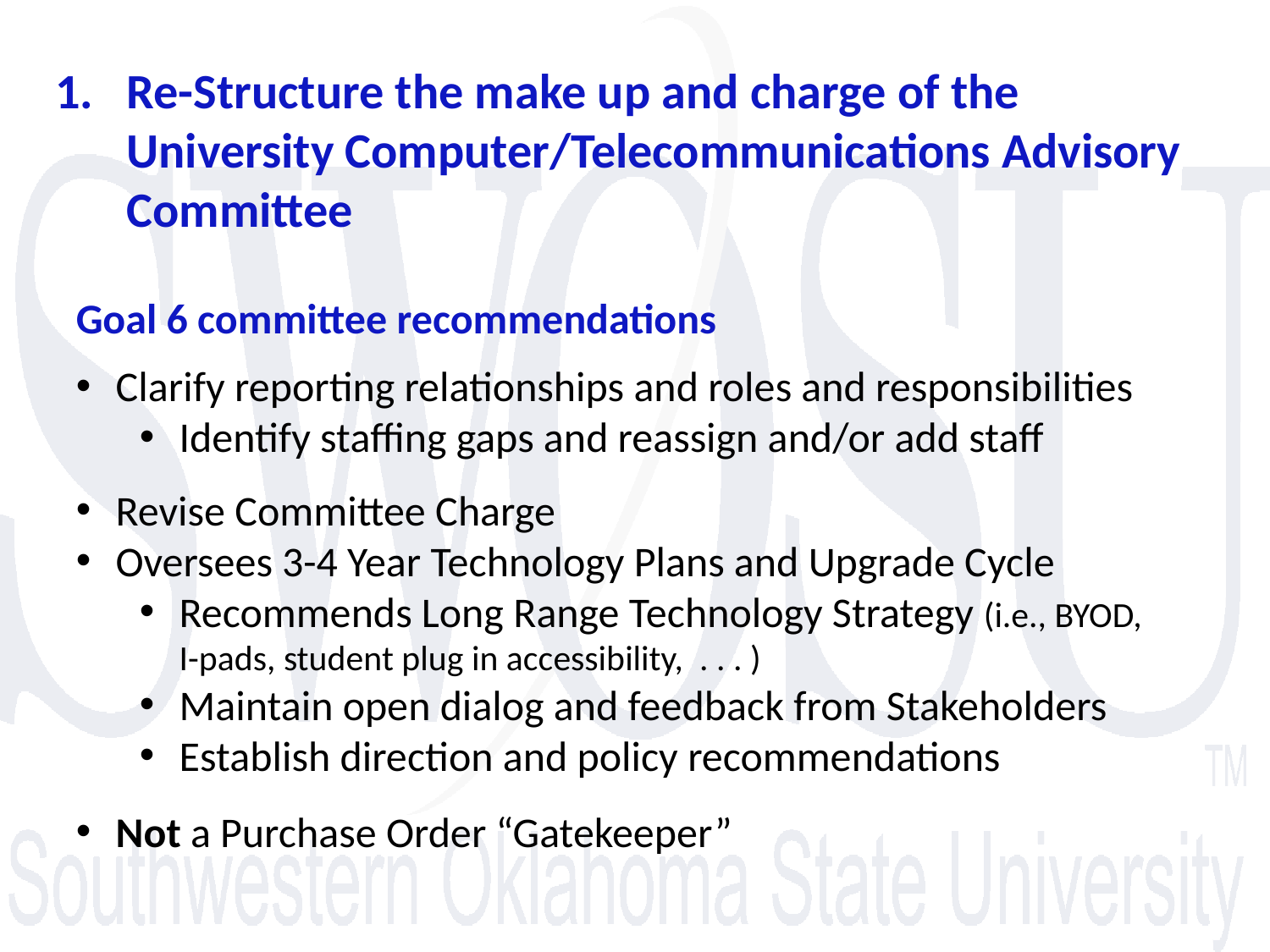

Re-Structure the make up and charge of the University Computer/Telecommunications Advisory Committee
Goal 6 committee recommendations

Clarify reporting relationships and roles and responsibilities
Identify staffing gaps and reassign and/or add staff

Revise Committee Charge
Oversees 3-4 Year Technology Plans and Upgrade Cycle
Recommends Long Range Technology Strategy (i.e., BYOD,  I-pads, student plug in accessibility,  . . . )
Maintain open dialog and feedback from Stakeholders
Establish direction and policy recommendations

Not a Purchase Order “Gatekeeper”